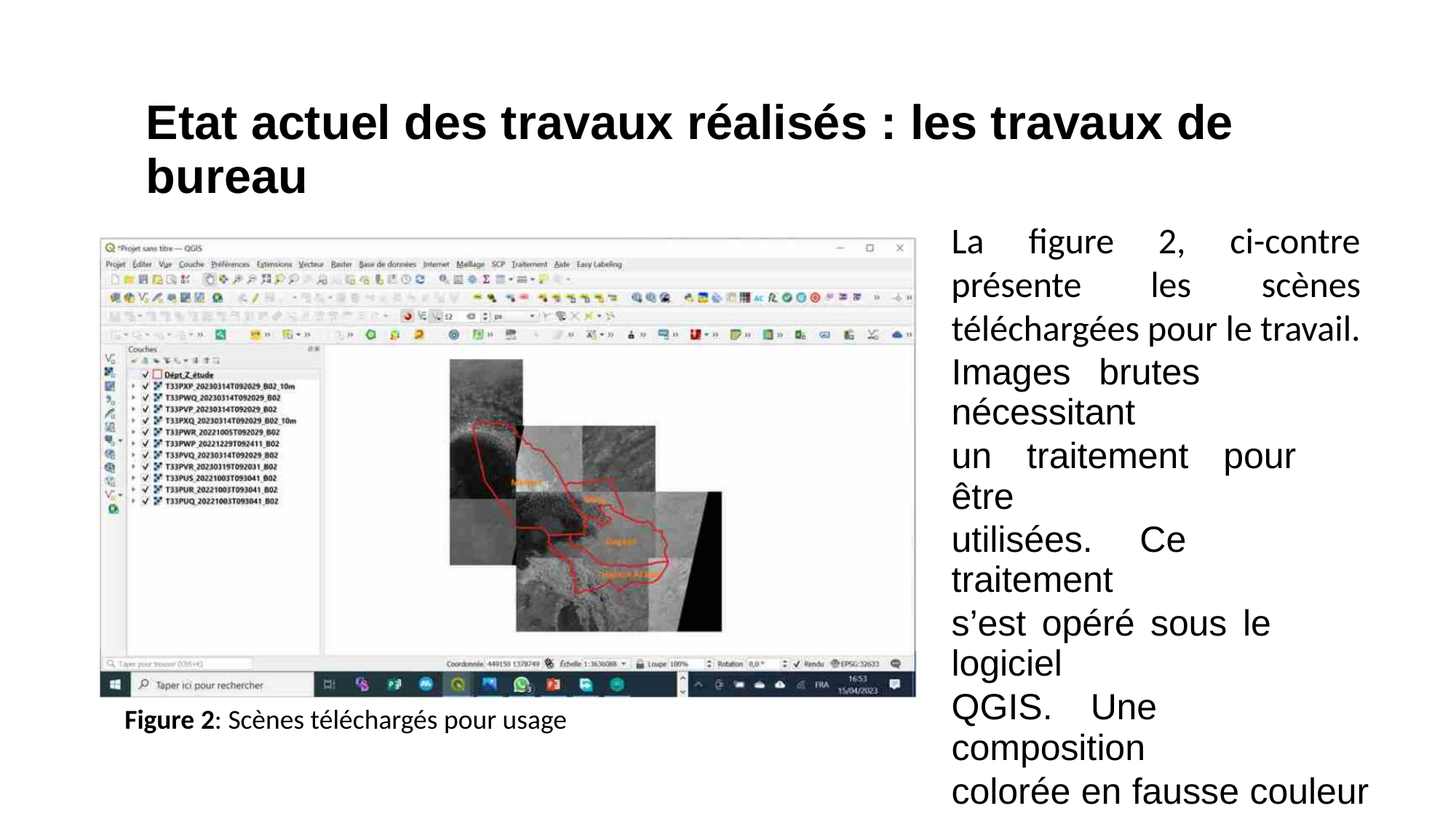

Etat actuel des travaux réalisés : les travaux de bureau
La figure 2, ci-contre
scènes
présente les
téléchargées pour le travail.
Images brutes nécessitant
un traitement pour être
utilisées. Ce traitement
s’est opéré sous le logiciel
QGIS. Une composition
colorée en fausse couleur et
l’autre en couleur naturelle
ont été réalisées.
Figure 2: Scènes téléchargés pour usage